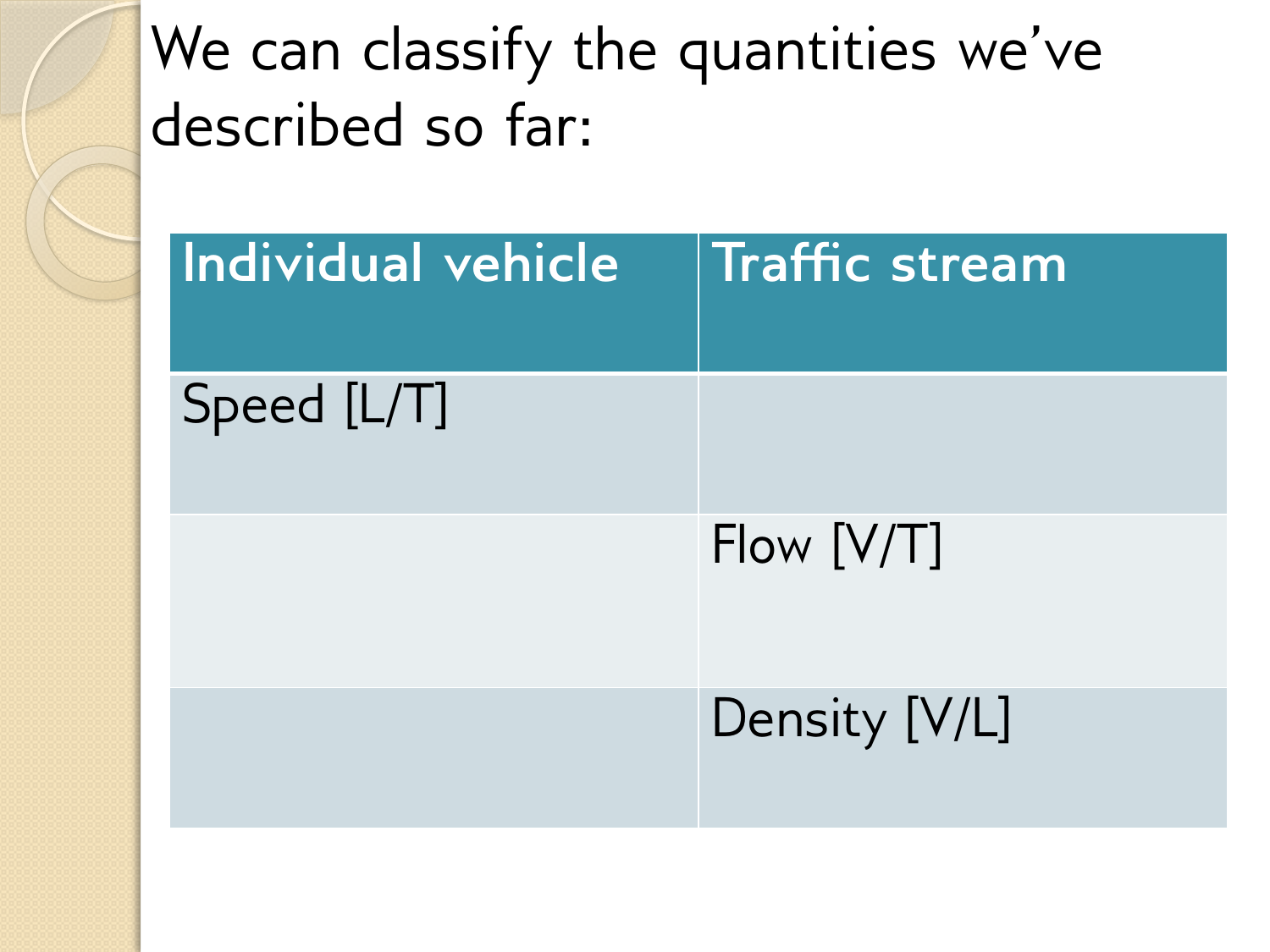

We can classify the quantities we’ve described so far:
| Individual vehicle | Traffic stream |
| --- | --- |
| Speed [L/T] |  |
|  | Flow [V/T] |
|  | Density [V/L] |